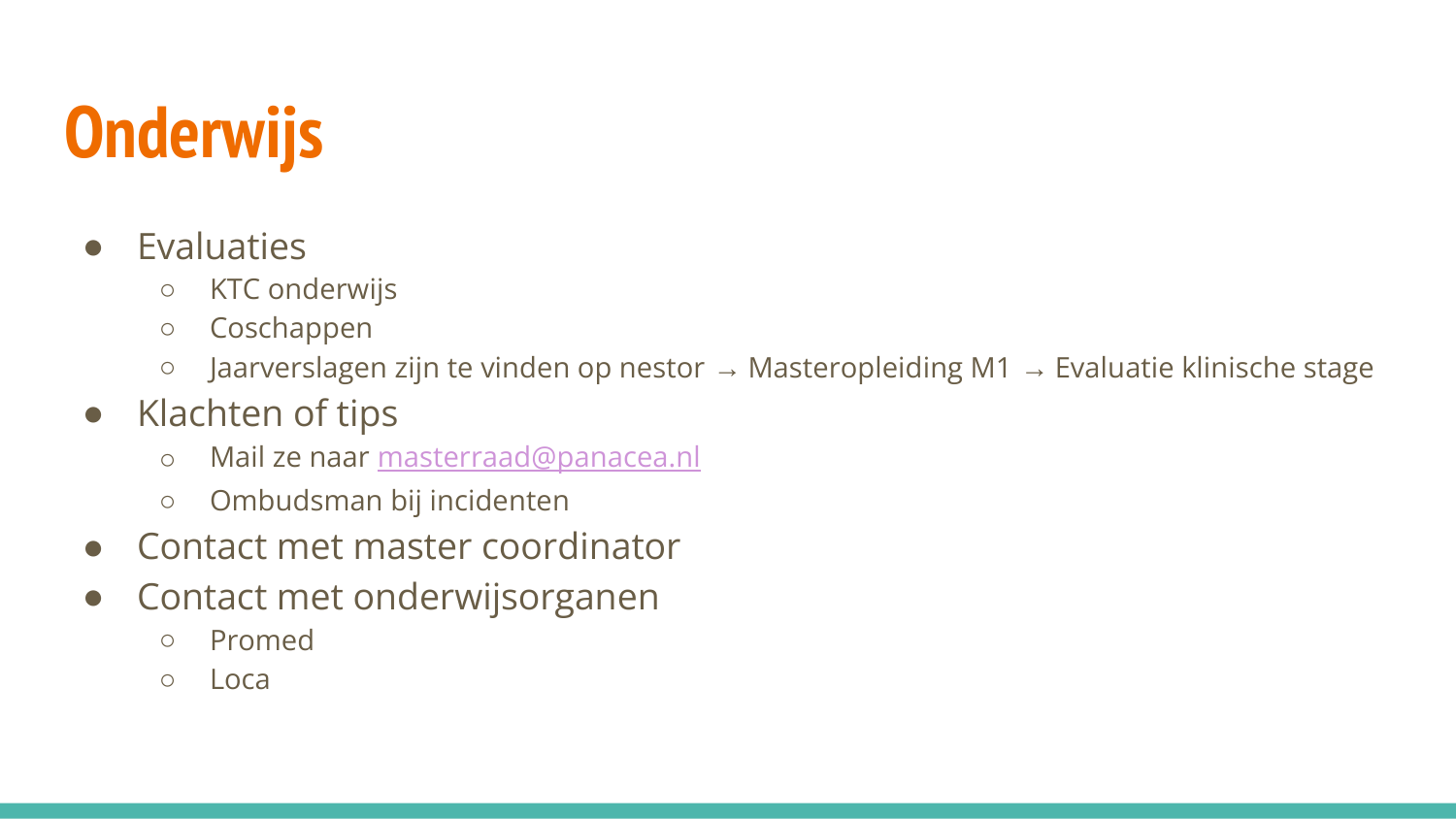

# Onderwijs
Evaluaties
KTC onderwijs
Coschappen
Jaarverslagen zijn te vinden op nestor → Masteropleiding M1 → Evaluatie klinische stage
Klachten of tips
Mail ze naar masterraad@panacea.nl
Ombudsman bij incidenten
Contact met master coordinator
Contact met onderwijsorganen
Promed
Loca